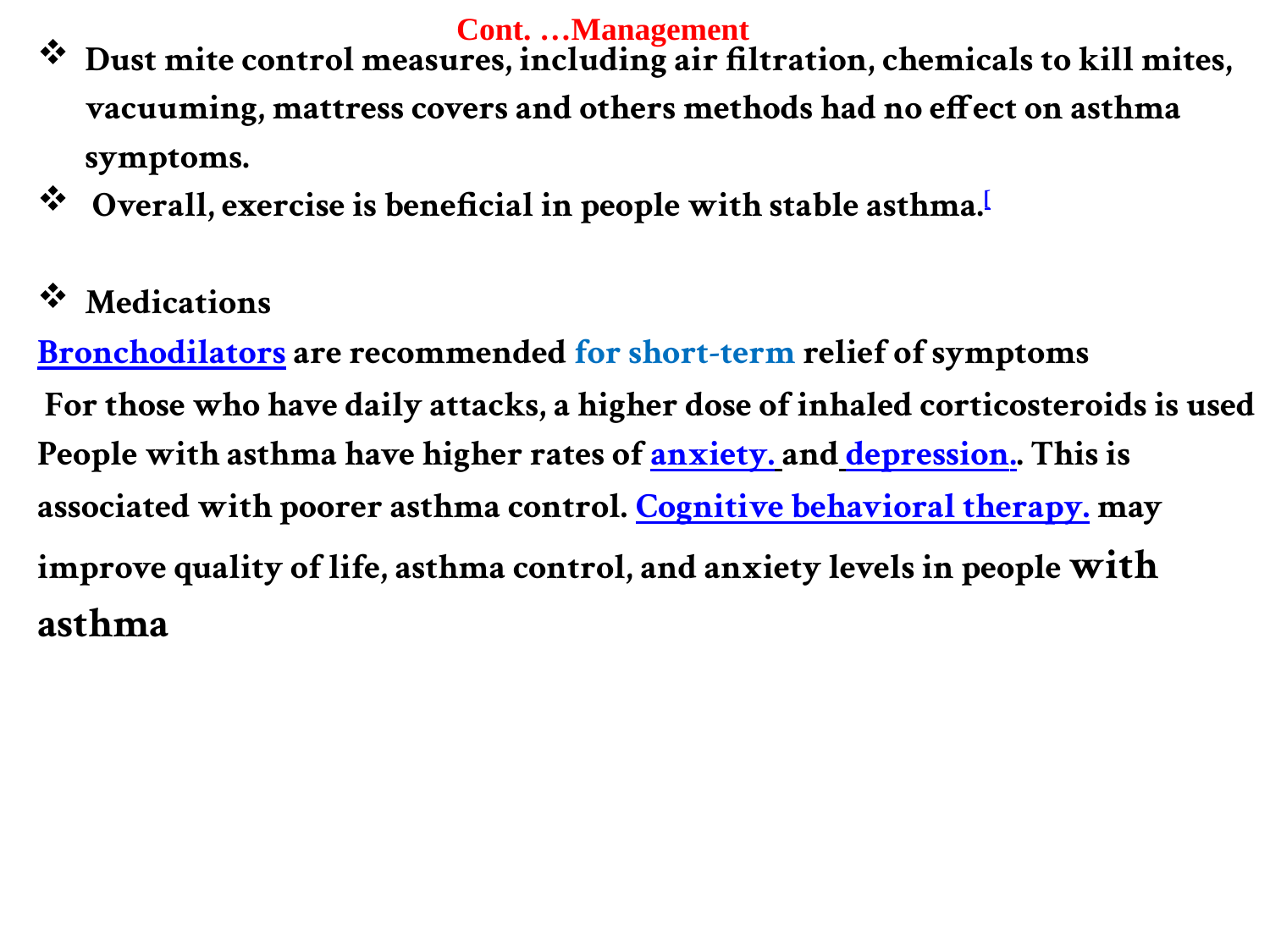

Cont. …Management
Dust mite control measures, including air filtration, chemicals to kill mites, vacuuming, mattress covers and others methods had no effect on asthma symptoms.
 Overall, exercise is beneficial in people with stable asthma.[

Medications
Bronchodilators are recommended for short-term relief of symptoms
 For those who have daily attacks, a higher dose of inhaled corticosteroids is used
People with asthma have higher rates of anxiety. and depression.. This is associated with poorer asthma control. Cognitive behavioral therapy. may improve quality of life, asthma control, and anxiety levels in people with asthma